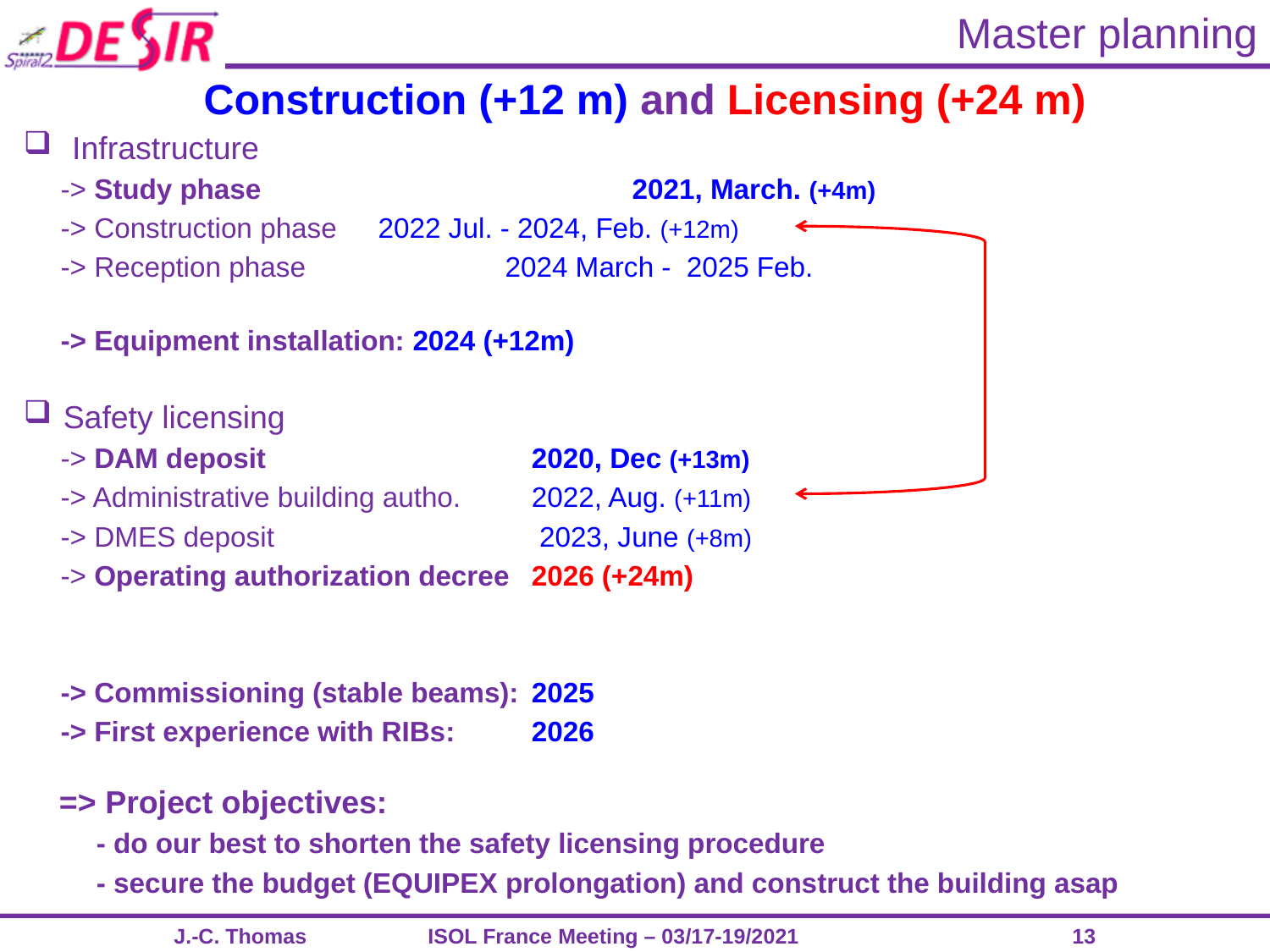

# Master planning
Construction (+12 m) and Licensing (+24 m)
 Infrastructure
-> Study phase			2021, March. (+4m)
-> Construction phase	2022 Jul. - 2024, Feb. (+12m)
-> Reception phase  		2024 March -  2025 Feb.

-> Equipment installation: 2024 (+12m)

Safety licensing
	-> DAM deposit 			2020, Dec (+13m)
	-> Administrative building autho.	2022, Aug. (+11m)
-> DMES deposit 		 2023, June (+8m)
-> Operating authorization decree	2026 (+24m)

-> Commissioning (stable beams): 	2025
-> First experience with RIBs: 	2026

=> Project objectives:
- do our best to shorten the safety licensing procedure
- secure the budget (EQUIPEX prolongation) and construct the building asap